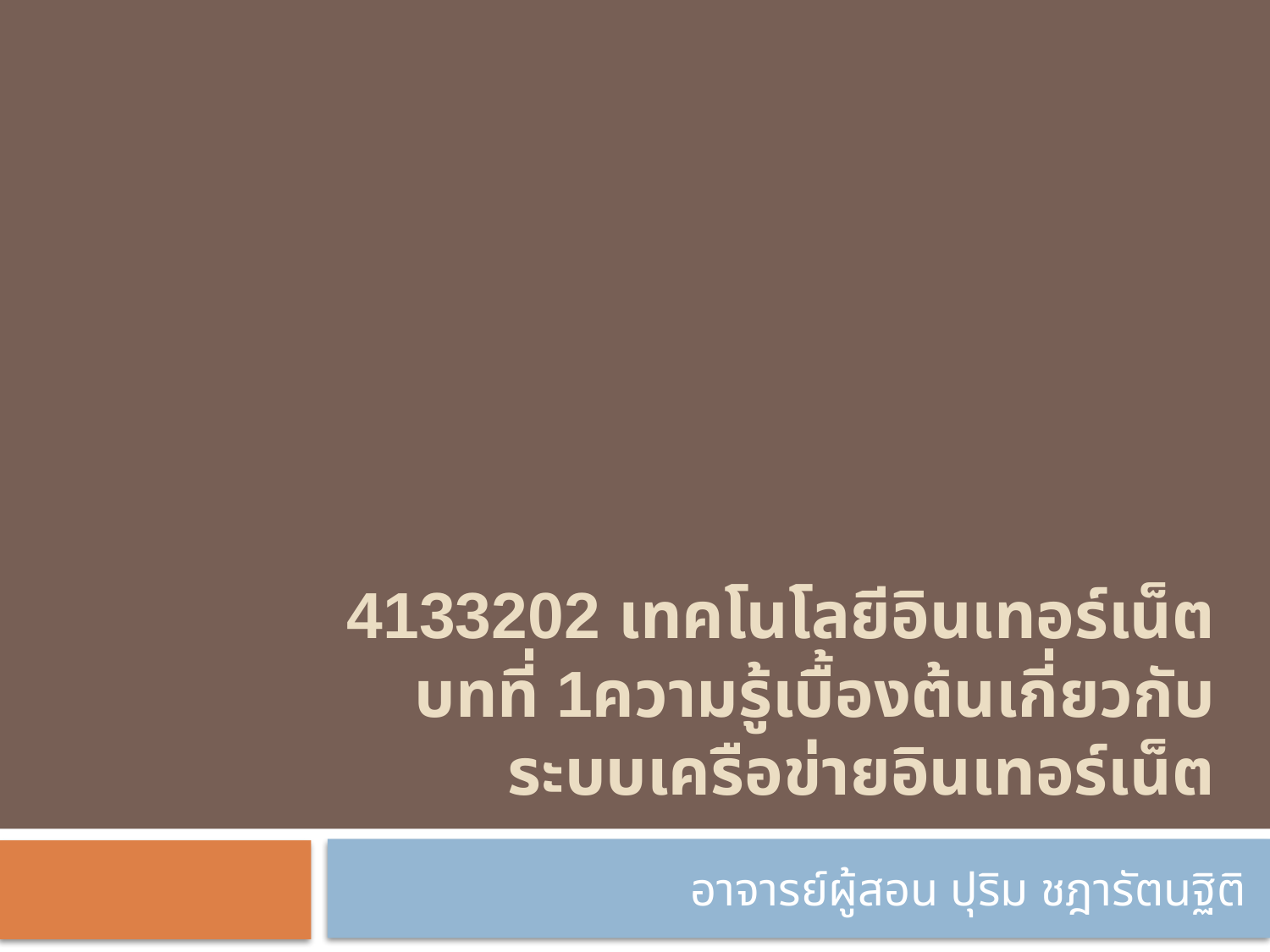

# 4133202 เทคโนโลยีอินเทอร์เน็ต บทที่ 1ความรู้เบื้องต้นเกี่ยวกับระบบเครือข่ายอินเทอร์เน็ต
อาจารย์ผู้สอน ปุริม ชฎารัตนฐิติ